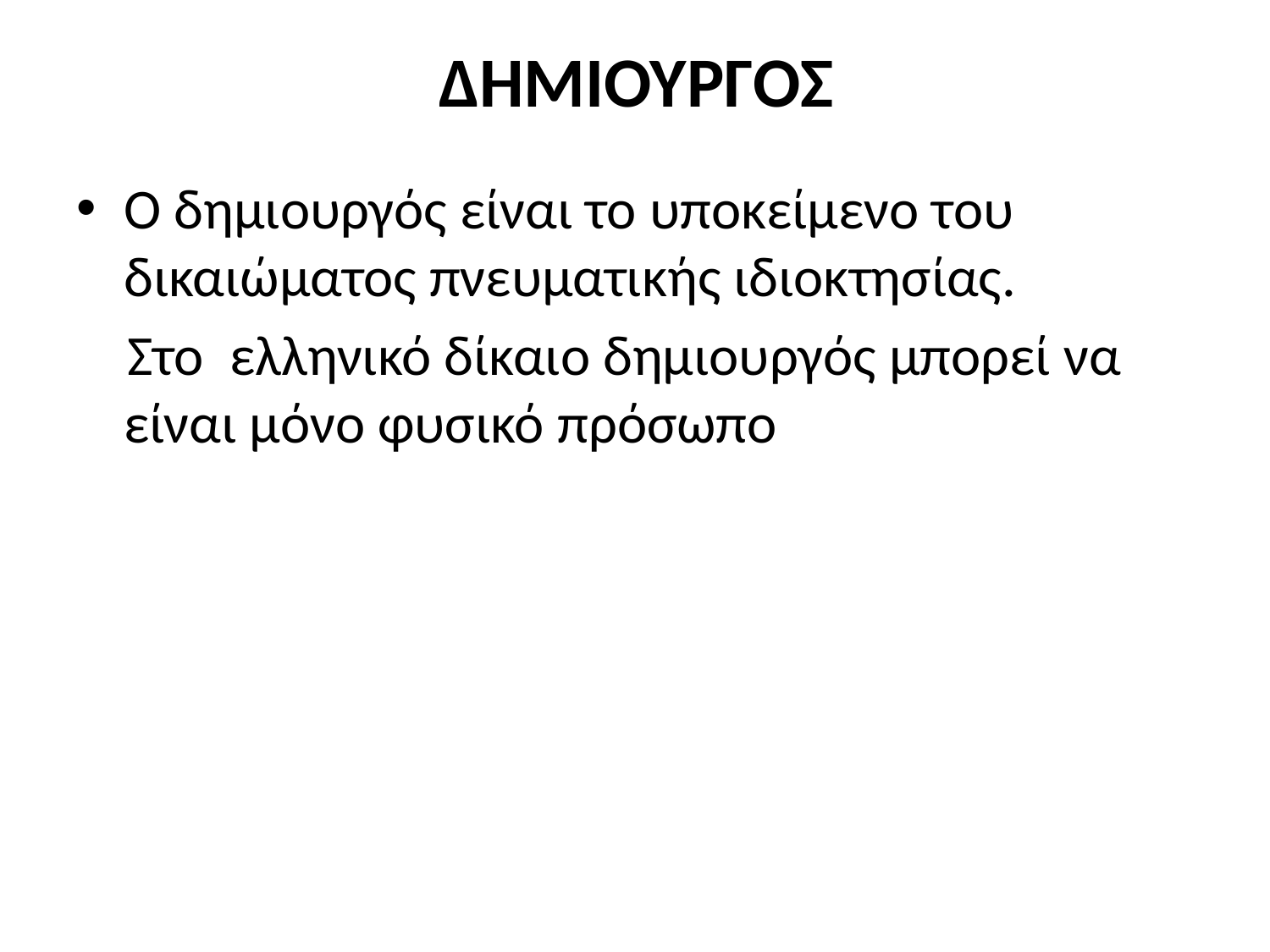

# ΔΗΜΙΟΥΡΓΟΣ
Ο δημιουργός είναι το υποκείμενο του δικαιώματος πνευματικής ιδιοκτησίας.
    Στο  ελληνικό δίκαιο δημιουργός μπορεί να είναι μόνο φυσικό πρόσωπο